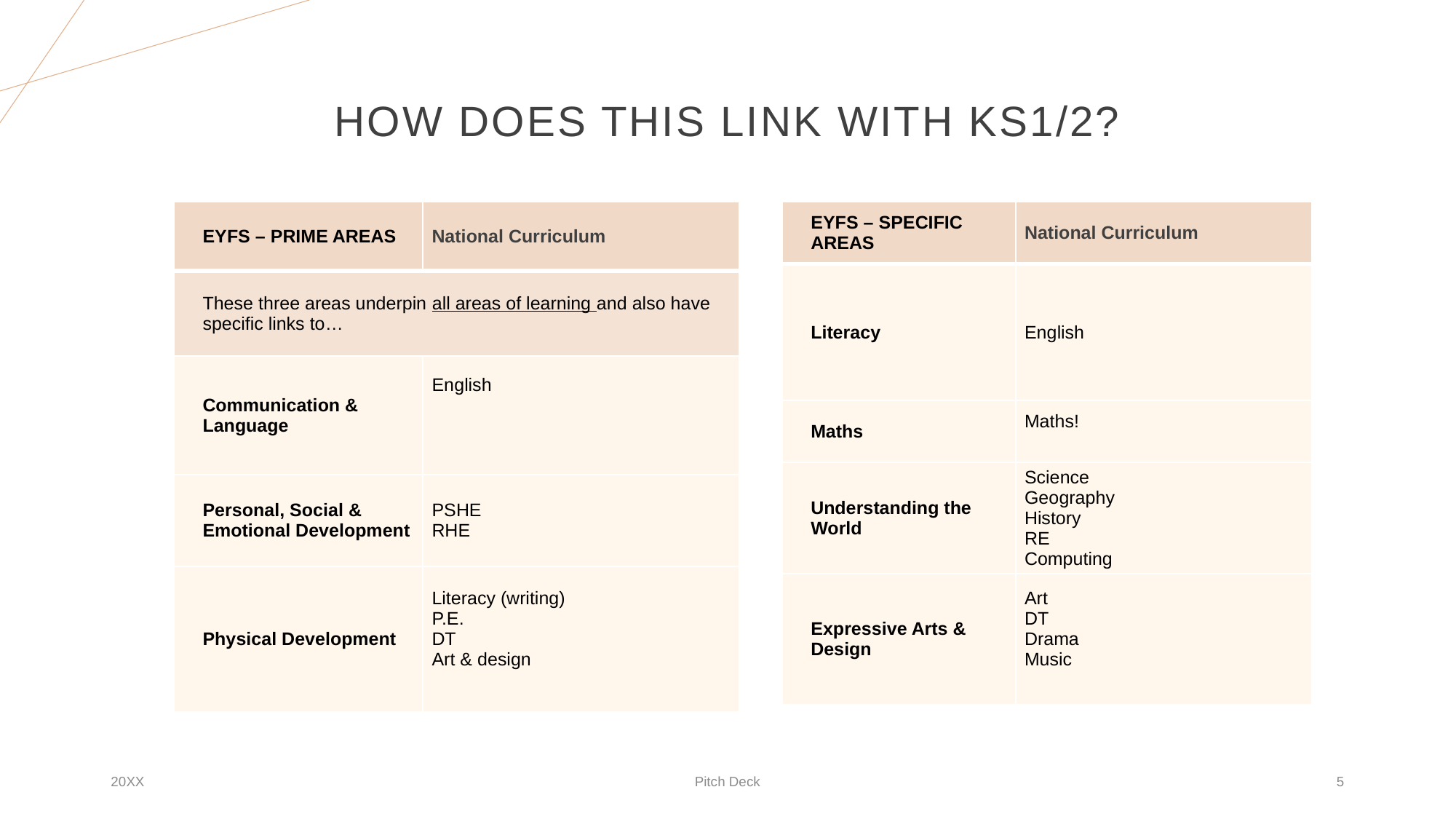

# How does this link with ks1/2?
| EYFS – PRIME AREAS | National Curriculum |
| --- | --- |
| These three areas underpin all areas of learning and also have specific links to… | Literacy |
| Communication & Language | English |
| Personal, Social & Emotional Development | PSHE RHE |
| Physical Development | Literacy (writing) P.E. DT Art & design |
| EYFS – SPECIFIC AREAS | National Curriculum |
| --- | --- |
| Literacy | English |
| Maths | Maths! |
| Understanding the World | Science Geography History RE Computing |
| Expressive Arts & Design | Art DT Drama Music |
20XX
Pitch Deck
5